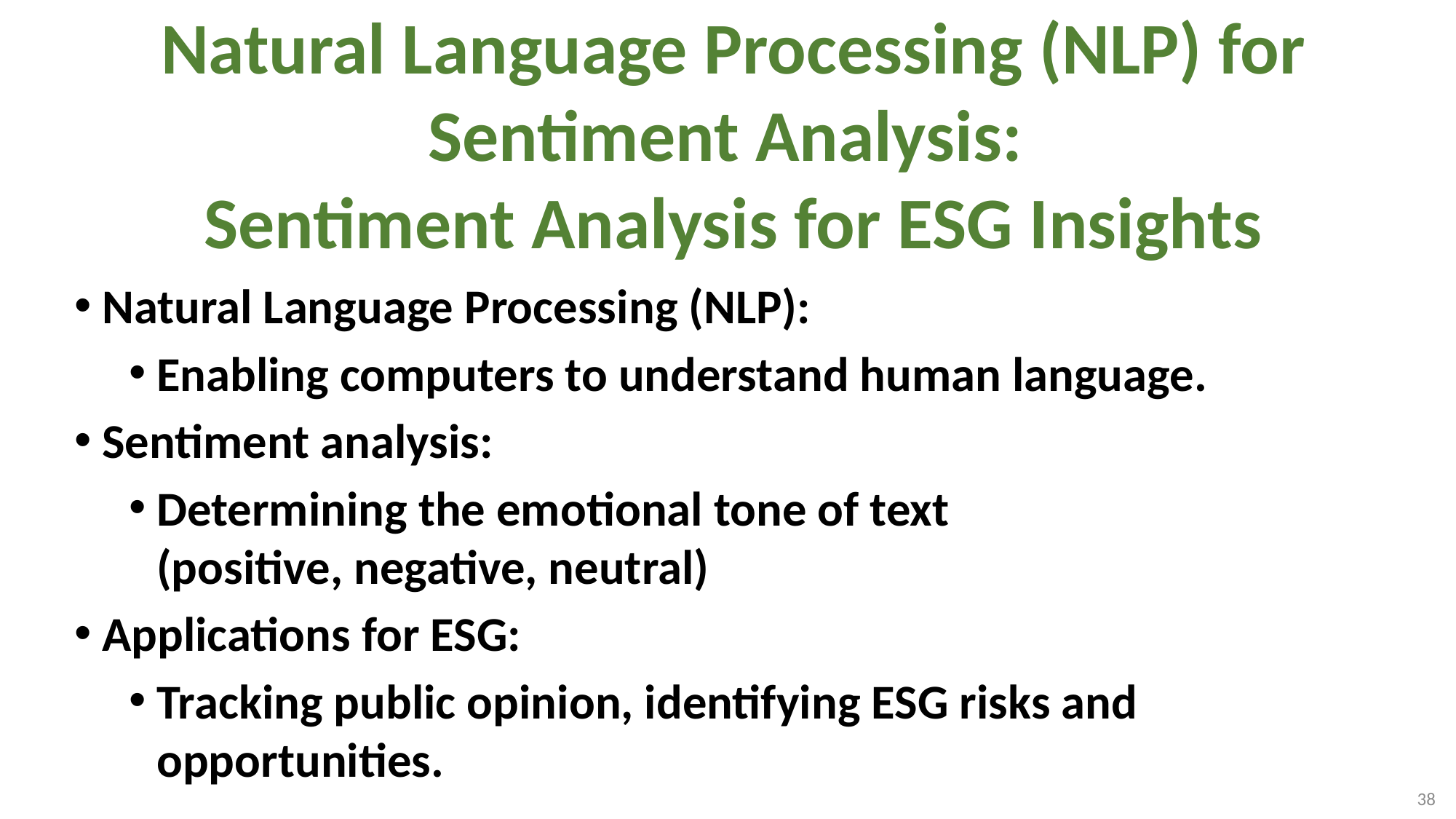

# Natural Language Processing (NLP) for Sentiment Analysis: Sentiment Analysis for ESG Insights
Natural Language Processing (NLP):
Enabling computers to understand human language.
Sentiment analysis:
Determining the emotional tone of text
(positive, negative, neutral)
Applications for ESG:
Tracking public opinion, identifying ESG risks and opportunities.
38